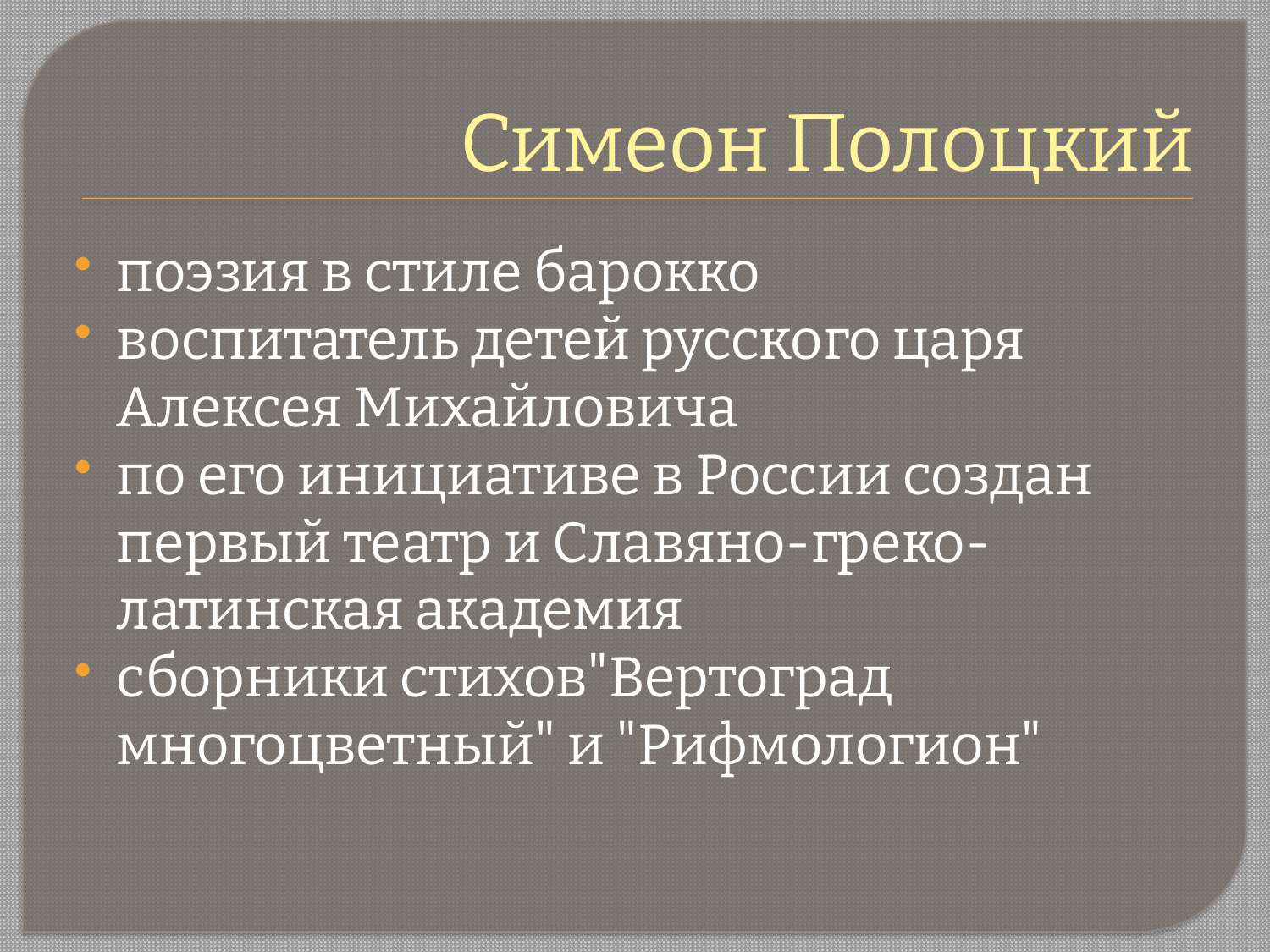

# Симеон Полоцкий
поэзия в стиле барокко
воспитатель детей русского царя Алексея Михайловича
по его инициативе в России создан первый театр и Славяно-греко-латинская академия
сборники стихов"Вертоград многоцветный" и "Рифмологион"